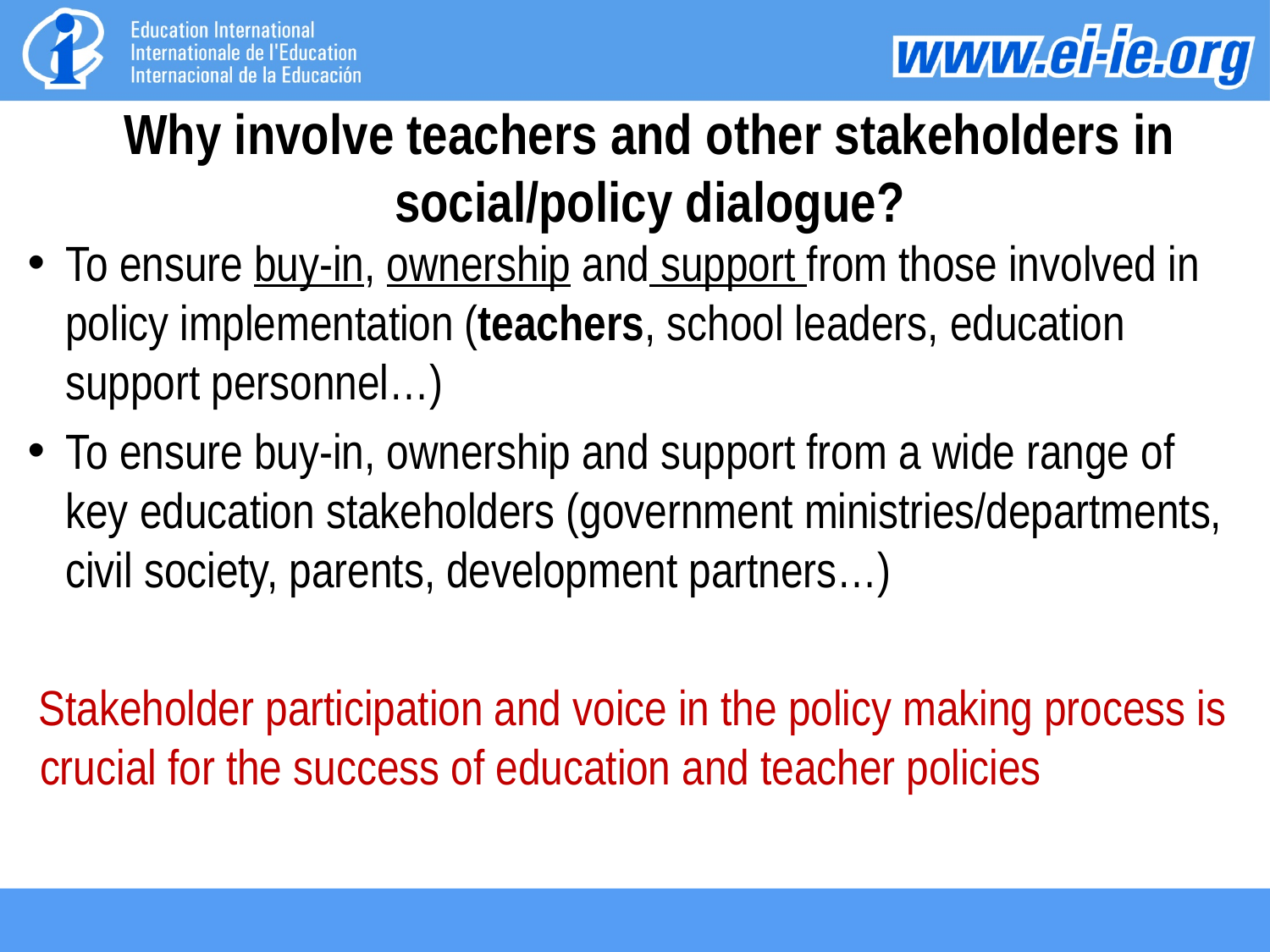

# Why involve teachers and other stakeholders in social/policy dialogue?
To ensure buy-in, ownership and support from those involved in policy implementation (teachers, school leaders, education support personnel…)
To ensure buy-in, ownership and support from a wide range of key education stakeholders (government ministries/departments, civil society, parents, development partners…)

 Stakeholder participation and voice in the policy making process is crucial for the success of education and teacher policies